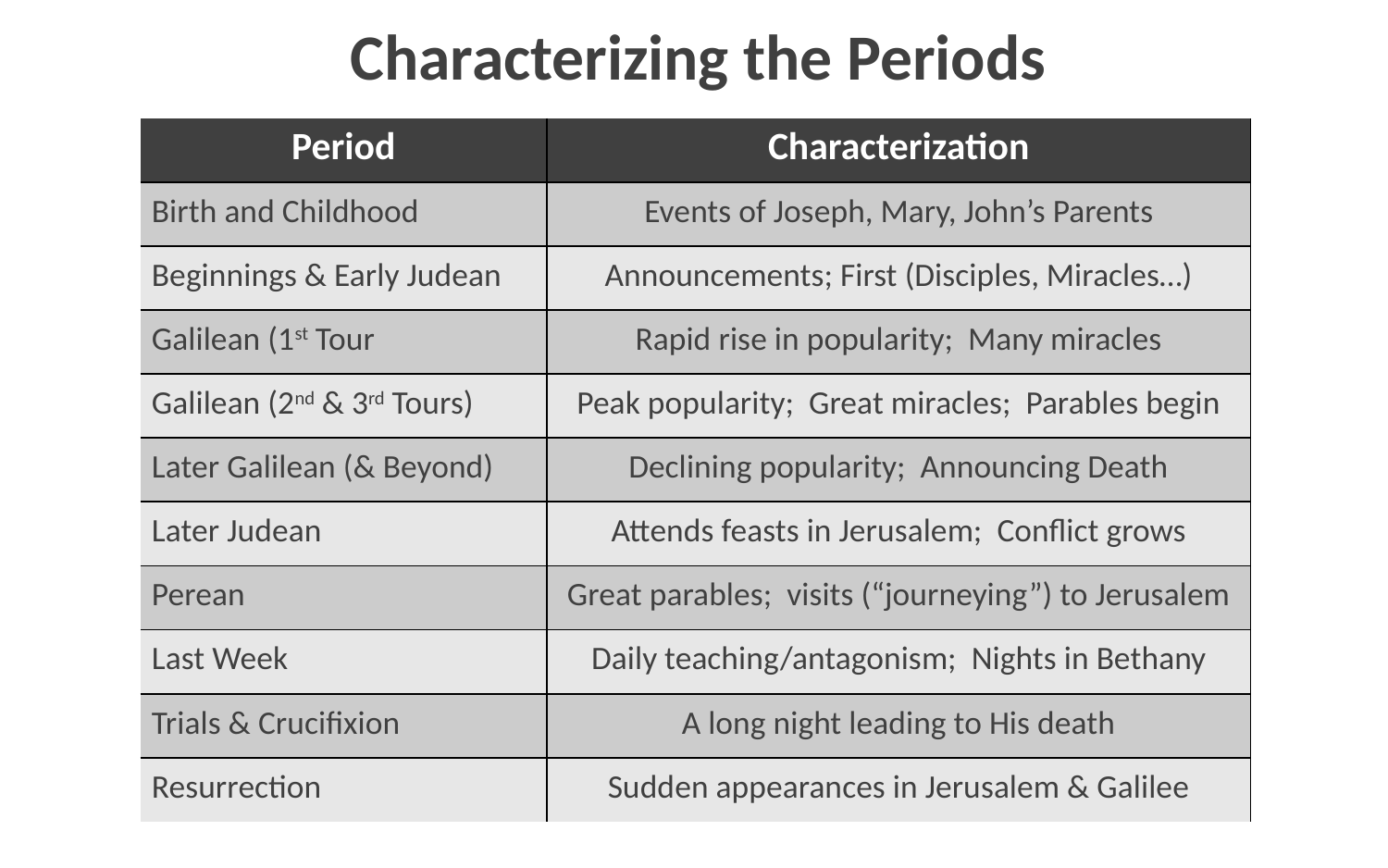

# Characterizing the Periods
| Period | Characterization |
| --- | --- |
| Birth and Childhood | Events of Joseph, Mary, John’s Parents |
| Beginnings & Early Judean | Announcements; First (Disciples, Miracles…) |
| Galilean (1st Tour | Rapid rise in popularity; Many miracles |
| Galilean (2nd & 3rd Tours) | Peak popularity; Great miracles; Parables begin |
| Later Galilean (& Beyond) | Declining popularity; Announcing Death |
| Later Judean | Attends feasts in Jerusalem; Conflict grows |
| Perean | Great parables; visits (“journeying”) to Jerusalem |
| Last Week | Daily teaching/antagonism; Nights in Bethany |
| Trials & Crucifixion | A long night leading to His death |
| Resurrection | Sudden appearances in Jerusalem & Galilee |